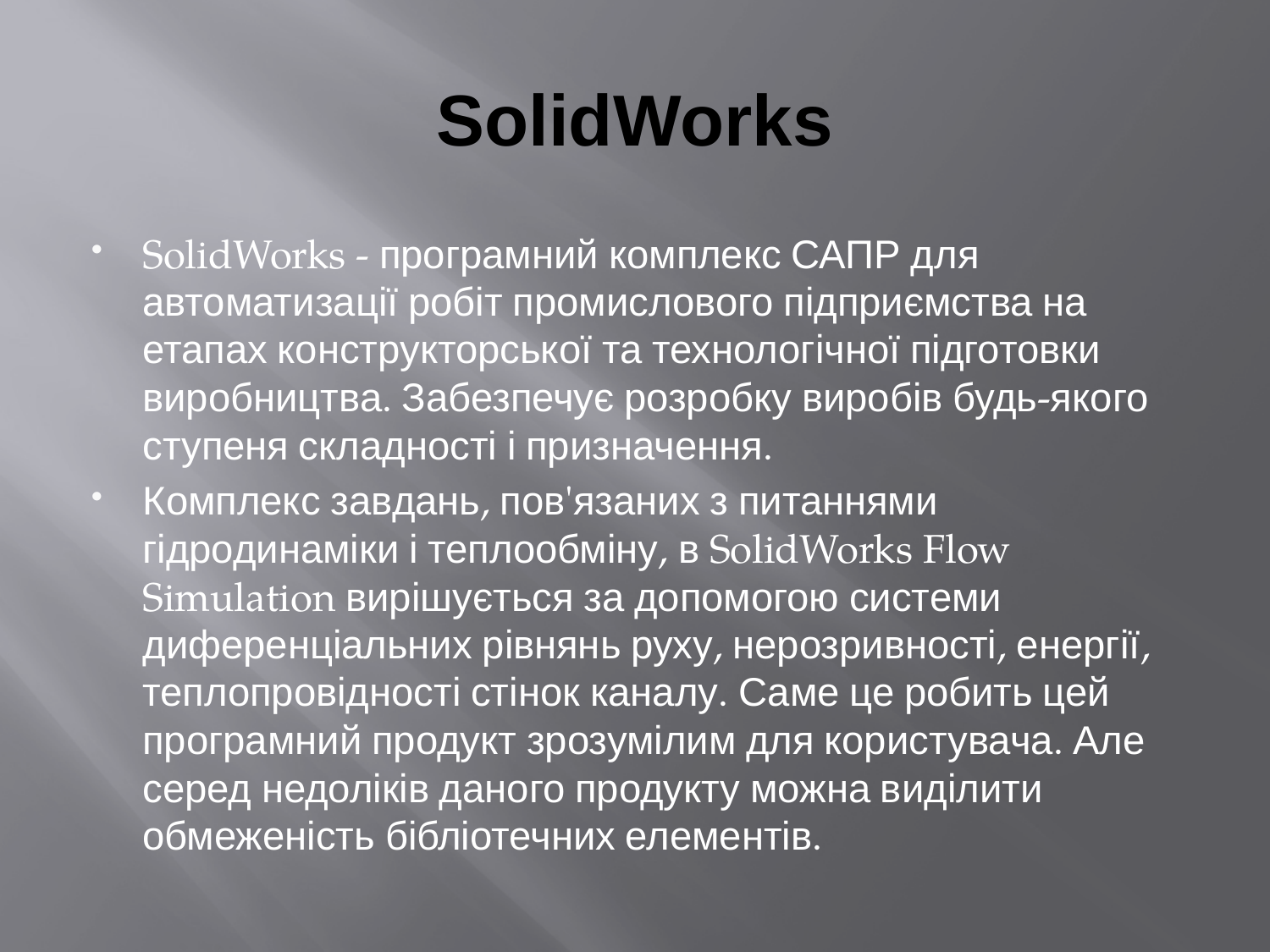

# SolidWorks
SolidWorks - програмний комплекс САПР для автоматизації робіт промислового підприємства на етапах конструкторської та технологічної підготовки виробництва. Забезпечує розробку виробів будь-якого ступеня складності і призначення.
Комплекс завдань, пов'язаних з питаннями гідродинаміки і теплообміну, в SolidWorks Flow Simulation вирішується за допомогою системи диференціальних рівнянь руху, нерозривності, енергії, теплопровідності стінок каналу. Саме це робить цей програмний продукт зрозумілим для користувача. Але серед недоліків даного продукту можна виділити обмеженість бібліотечних елементів.